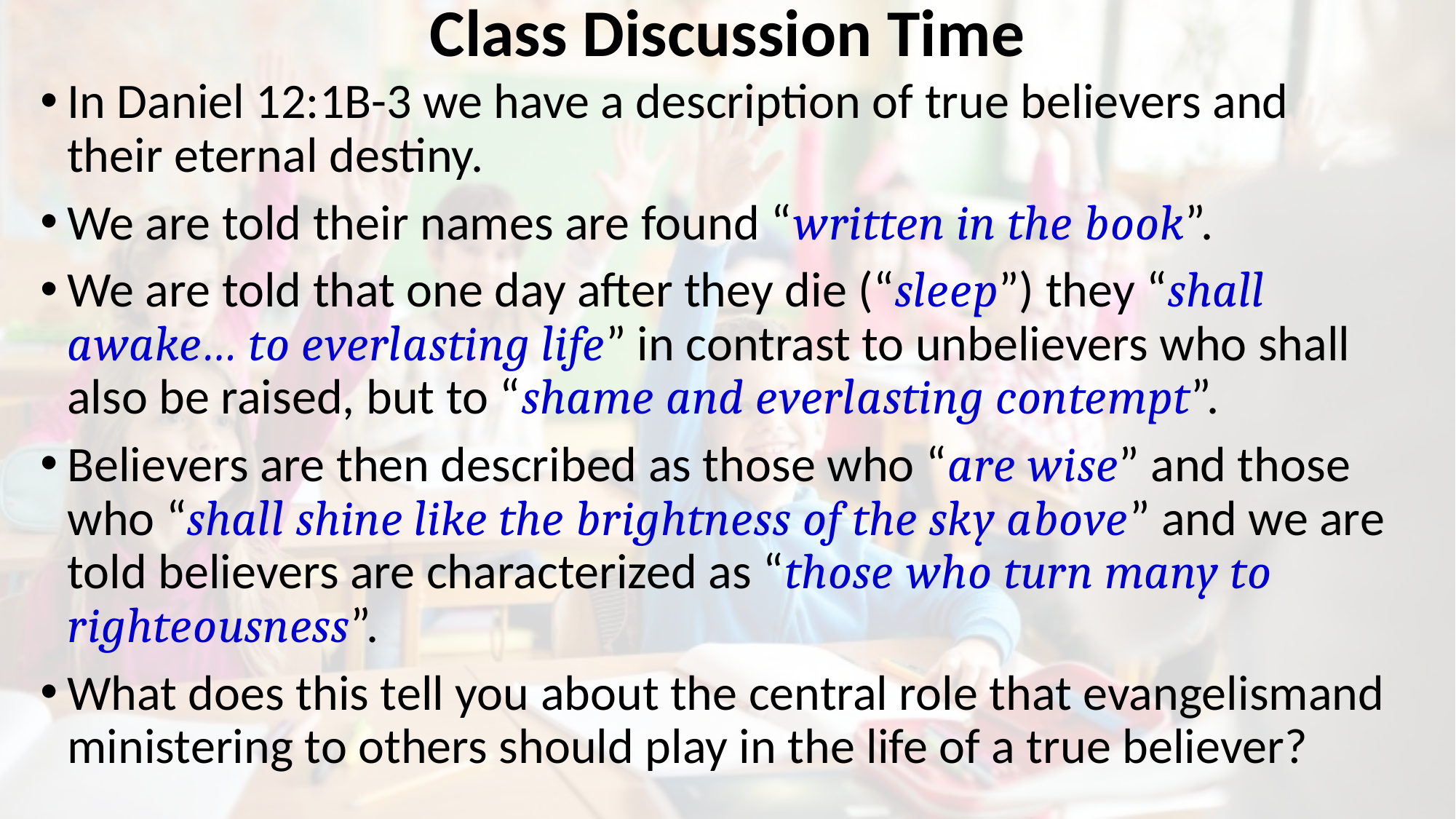

# Class Discussion Time
In Daniel 12:1B-3 we have a description of true believers and their eternal destiny.
We are told their names are found “written in the book”.
We are told that one day after they die (“sleep”) they “shall awake… to everlasting life” in contrast to unbelievers who shall also be raised, but to “shame and everlasting contempt”.
Believers are then described as those who “are wise” and those who “shall shine like the brightness of the sky above” and we are told believers are characterized as “those who turn many to righteousness”.
What does this tell you about the central role that evangelismand ministering to others should play in the life of a true believer?